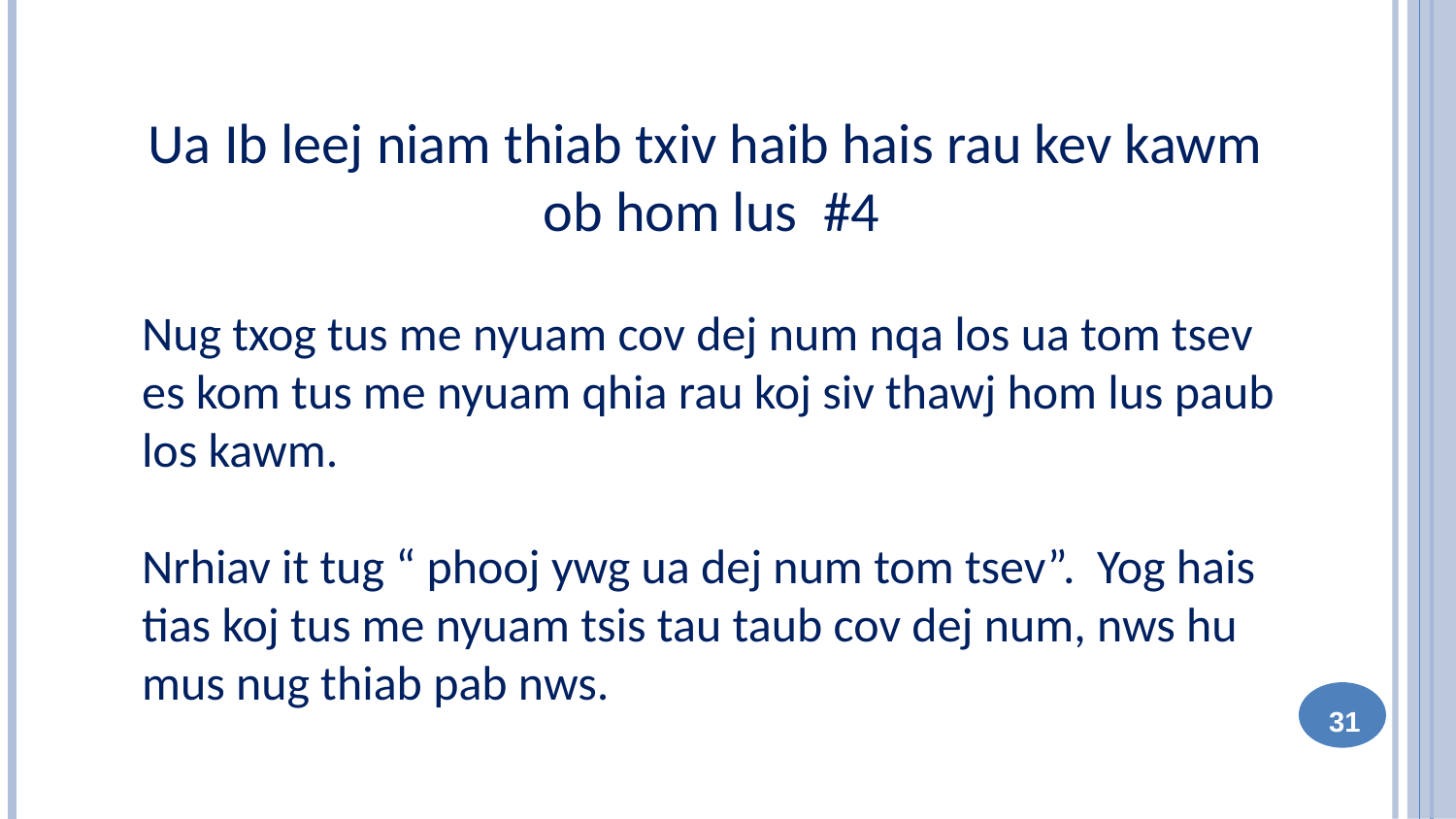

Ua Ib leej niam thiab txiv haib hais rau kev kawm
ob hom lus  #4

Nug txog tus me nyuam cov dej num nqa los ua tom tsev es kom tus me nyuam qhia rau koj siv thawj hom lus paub los kawm.

Nrhiav it tug “ phooj ywg ua dej num tom tsev”.  Yog hais tias koj tus me nyuam tsis tau taub cov dej num, nws hu mus nug thiab pab nws.
31